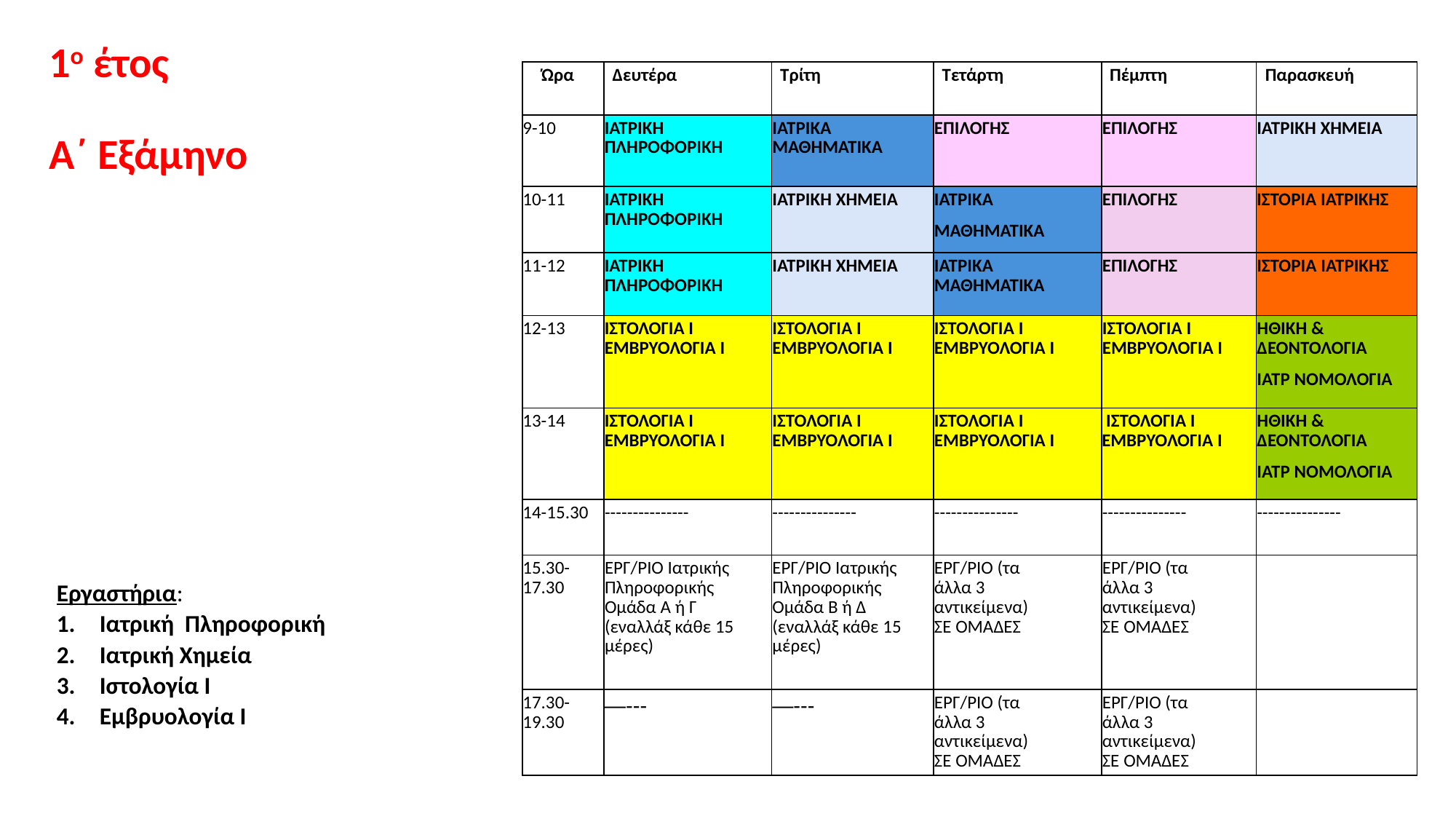

1ο έτος

Α΄ Εξάμηνο
| Ώρα | Δευτέρα | Τρίτη | Τετάρτη | Πέμπτη | Παρασκευή |
| --- | --- | --- | --- | --- | --- |
| 9-10 | ΙΑΤΡΙΚΗ ΠΛΗΡΟΦΟΡΙΚΗ | ΙΑΤΡΙΚΑ ΜΑΘΗΜΑΤΙΚΑ | ΕΠΙΛΟΓΗΣ | ΕΠΙΛΟΓΗΣ | ΙΑΤΡΙΚΗ ΧΗΜΕΙΑ |
| 10-11 | ΙΑΤΡΙΚΗ ΠΛΗΡΟΦΟΡΙΚΗ | ΙΑΤΡΙΚΗ ΧΗΜΕΙΑ | ΙΑΤΡΙΚΑ ΜΑΘΗΜΑΤΙΚΑ | ΕΠΙΛΟΓΗΣ | ΙΣΤΟΡΙΑ ΙΑΤΡΙΚΗΣ |
| 11-12 | ΙΑΤΡΙΚΗ ΠΛΗΡΟΦΟΡΙΚΗ | ΙΑΤΡΙΚΗ ΧΗΜΕΙΑ | ΙΑΤΡΙΚΑ ΜΑΘΗΜΑΤΙΚΑ | ΕΠΙΛΟΓΗΣ | ΙΣΤΟΡΙΑ ΙΑΤΡΙΚΗΣ |
| 12-13 | ΙΣΤΟΛΟΓΙΑ Ι ΕΜΒΡΥΟΛΟΓΙΑ Ι | ΙΣΤΟΛΟΓΙΑ Ι ΕΜΒΡΥΟΛΟΓΙΑ Ι | ΙΣΤΟΛΟΓΙΑ Ι ΕΜΒΡΥΟΛΟΓΙΑ Ι | ΙΣΤΟΛΟΓΙΑ Ι ΕΜΒΡΥΟΛΟΓΙΑ Ι | ΗΘΙΚΗ & ΔΕΟΝΤΟΛΟΓΙΑ ΙΑΤΡ ΝΟΜΟΛΟΓΙΑ |
| 13-14 | ΙΣΤΟΛΟΓΙΑ Ι ΕΜΒΡΥΟΛΟΓΙΑ Ι | ΙΣΤΟΛΟΓΙΑ Ι ΕΜΒΡΥΟΛΟΓΙΑ Ι | ΙΣΤΟΛΟΓΙΑ Ι ΕΜΒΡΥΟΛΟΓΙΑ Ι | ΙΣΤΟΛΟΓΙΑ Ι ΕΜΒΡΥΟΛΟΓΙΑ Ι | ΗΘΙΚΗ & ΔΕΟΝΤΟΛΟΓΙΑ ΙΑΤΡ ΝΟΜΟΛΟΓΙΑ |
| 14-15.30 | --------------- | --------------- | --------------- | --------------- | --------------- |
| 15.30-17.30 | ΕΡΓ/ΡΙΟ Ιατρικής Πληροφορικής Ομάδα Α ή Γ (εναλλάξ κάθε 15 μέρες) | ΕΡΓ/ΡΙΟ Ιατρικής Πληροφορικής Ομάδα Β ή Δ (εναλλάξ κάθε 15 μέρες) | ΕΡΓ/ΡΙΟ (τα άλλα 3 αντικείμενα) ΣΕ ΟΜΑΔΕΣ | ΕΡΓ/ΡΙΟ (τα άλλα 3 αντικείμενα) ΣΕ ΟΜΑΔΕΣ |  |
| 17.30- 19.30 | —--- | —--- | ΕΡΓ/ΡΙΟ (τα άλλα 3 αντικείμενα) ΣΕ ΟΜΑΔΕΣ | ΕΡΓ/ΡΙΟ (τα άλλα 3 αντικείμενα) ΣΕ ΟΜΑΔΕΣ |  |
Εργαστήρια:
Ιατρική  Πληροφορική
Ιατρική Χημεία
Ιστολογία I
Εμβρυολογία I